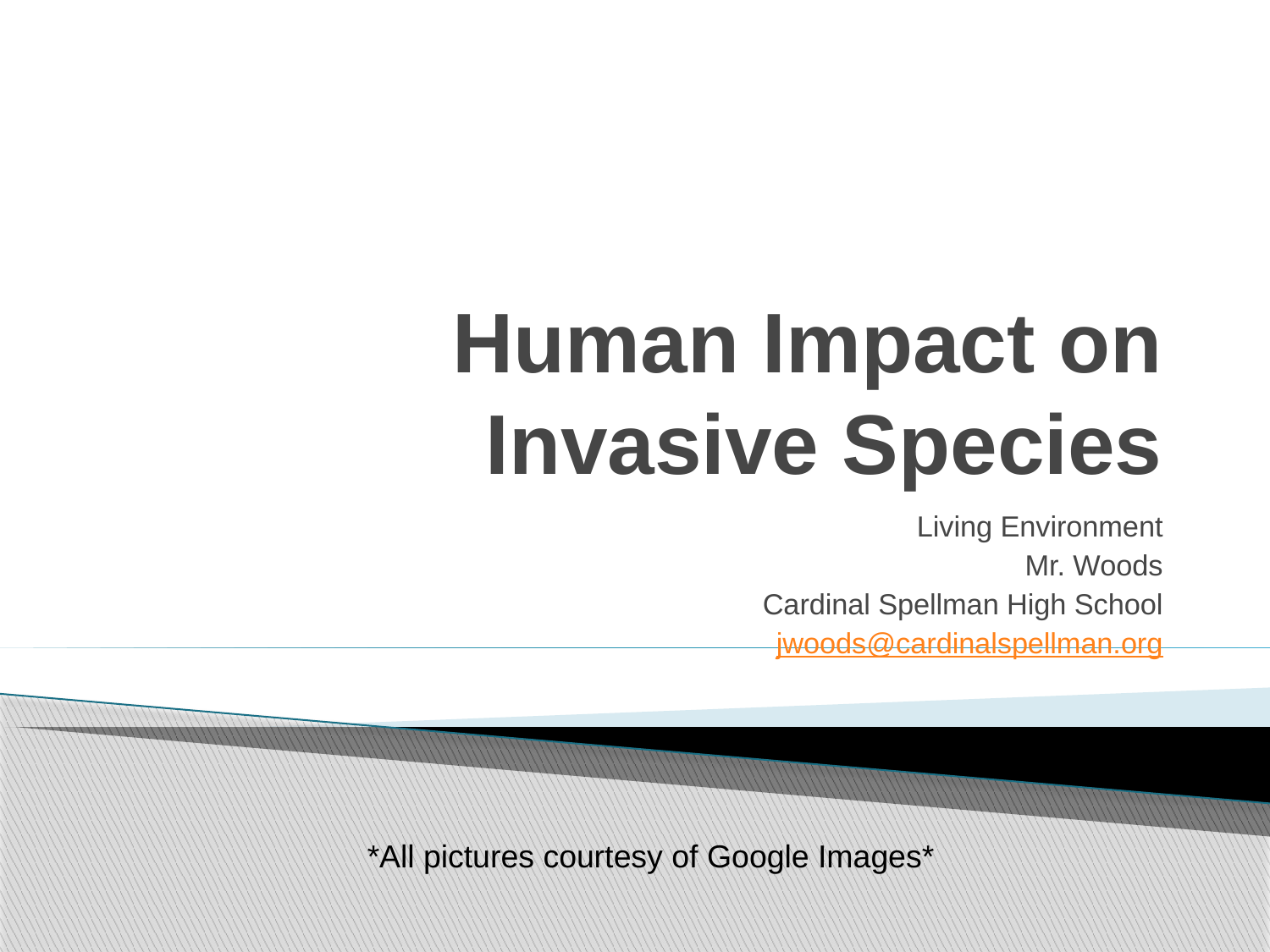

# Human Impact on Invasive Species
Living Environment
Mr. Woods
Cardinal Spellman High School
jwoods@cardinalspellman.org

*All pictures courtesy of Google Images*